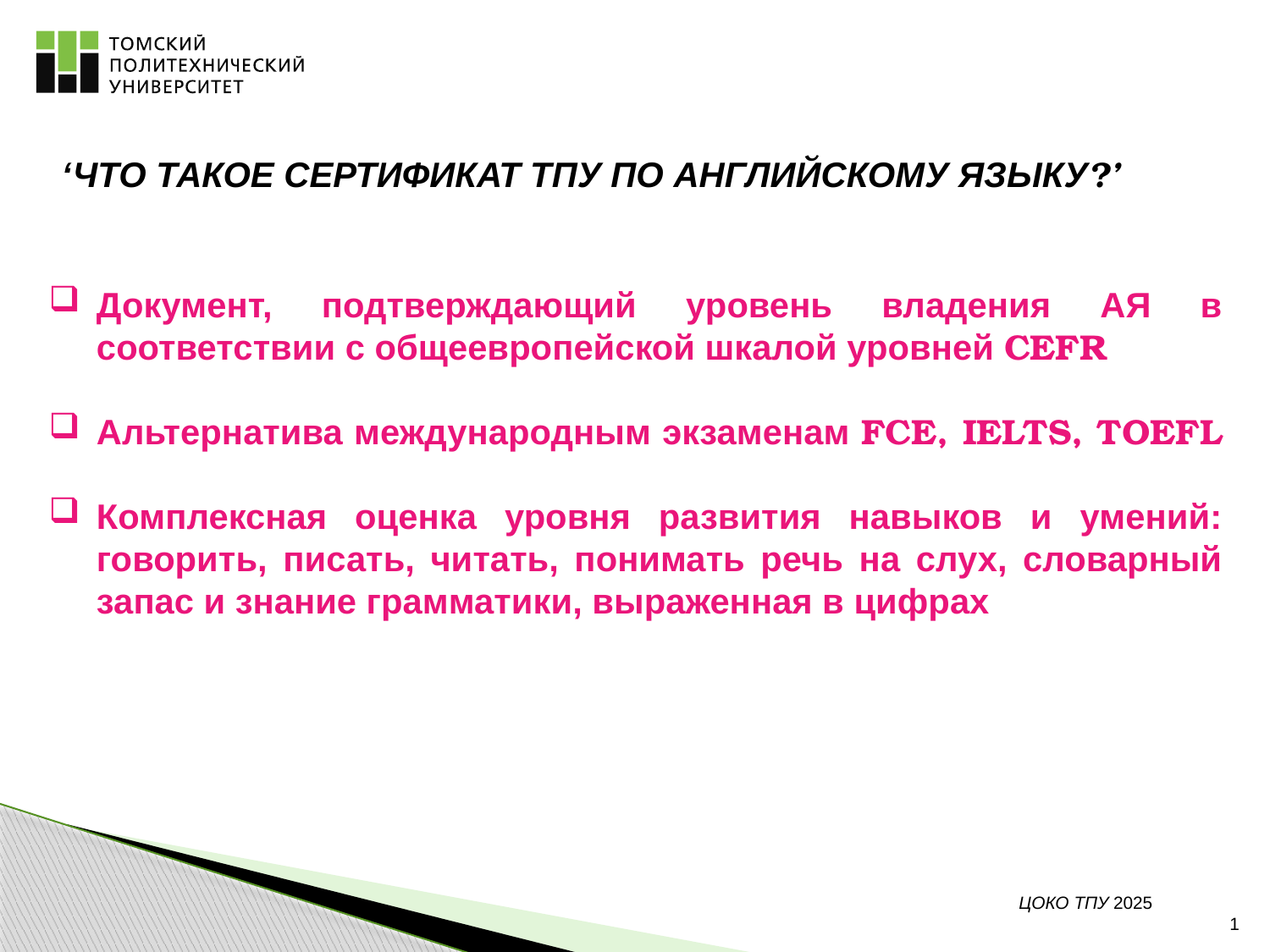

# ‘ЧТО ТАКОЕ СЕРТИФИКАТ ТПУ ПО АНГЛИЙСКОМУ ЯЗЫКУ?’

Документ, подтверждающий уровень владения АЯ в соответствии с общеевропейской шкалой уровней CEFR

Альтернатива международным экзаменам FCE, IELTS, TOEFL

Комплексная оценка уровня развития навыков и умений: говорить, писать, читать, понимать речь на слух, словарный запас и знание грамматики, выраженная в цифрах

ЦОКО ТПУ 2025

1